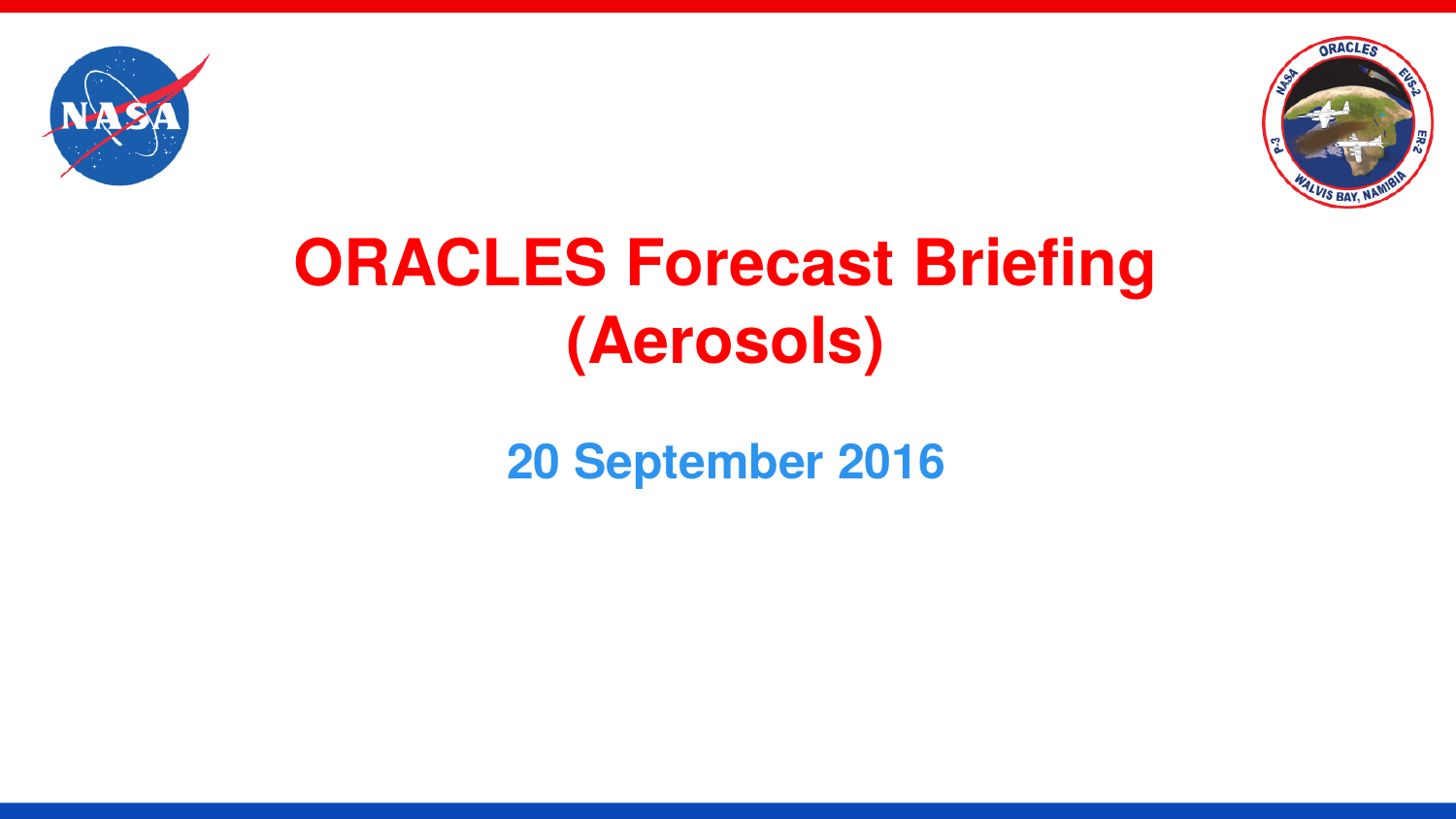

# ORACLES Forecast Briefing (Aerosols)
20 September 2016